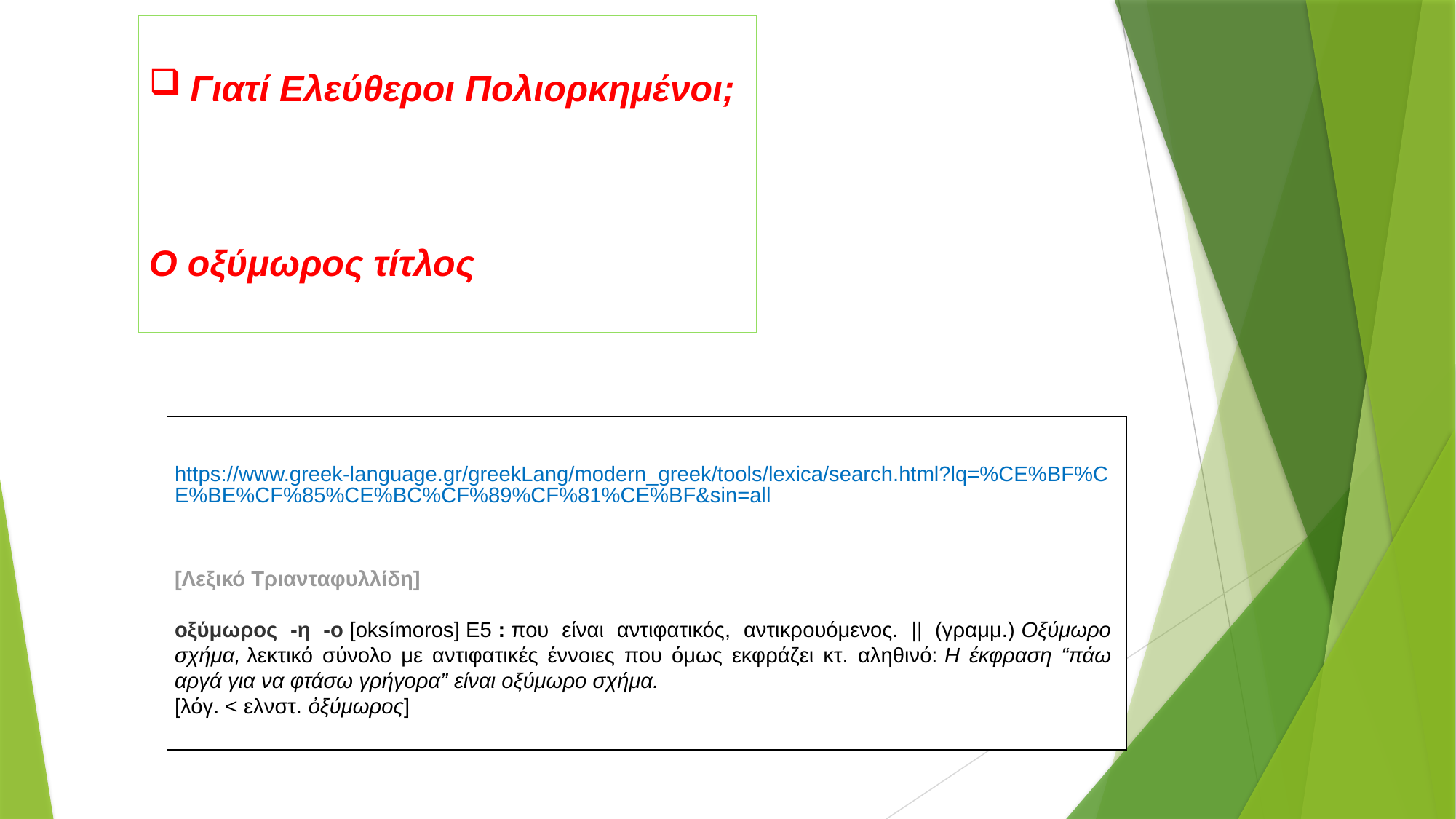

Γιατί Ελεύθεροι Πολιορκημένοι;

Ο οξύμωρος τίτλος

https://www.greek-language.gr/greekLang/modern_greek/tools/lexica/search.html?lq=%CE%BF%CE%BE%CF%85%CE%BC%CF%89%CF%81%CE%BF&sin=all

[Λεξικό Τριανταφυλλίδη]

οξύμωρος -η -ο [oksímoros] Ε5 : που είναι αντιφατικός, αντικρουόμενος. || (γραμμ.) Οξύμωρο σχήμα, λεκτικό σύνολο με αντιφατικές έννοιες που όμως εκφράζει κτ. αληθινό: H έκφραση “πάω αργά για να φτάσω γρήγορα” είναι οξύμωρο σχήμα.
[λόγ. < ελνστ. ὀξύμωρος]